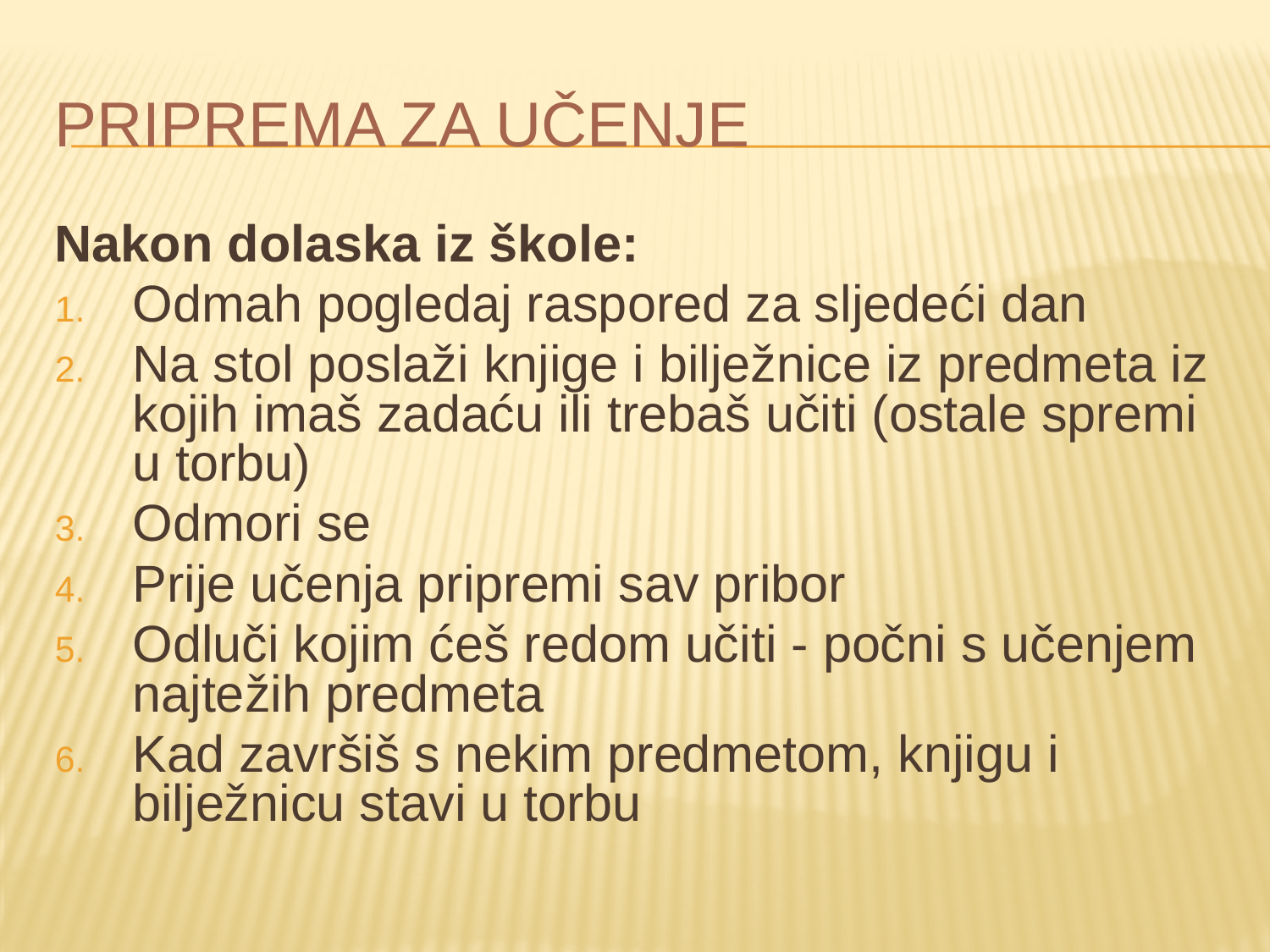

# PRIPREMA ZA UČENJE
Nakon dolaska iz škole:
Odmah pogledaj raspored za sljedeći dan
Na stol poslaži knjige i bilježnice iz predmeta iz kojih imaš zadaću ili trebaš učiti (ostale spremi u torbu)
Odmori se
Prije učenja pripremi sav pribor
Odluči kojim ćeš redom učiti - počni s učenjem najtežih predmeta
Kad završiš s nekim predmetom, knjigu i bilježnicu stavi u torbu